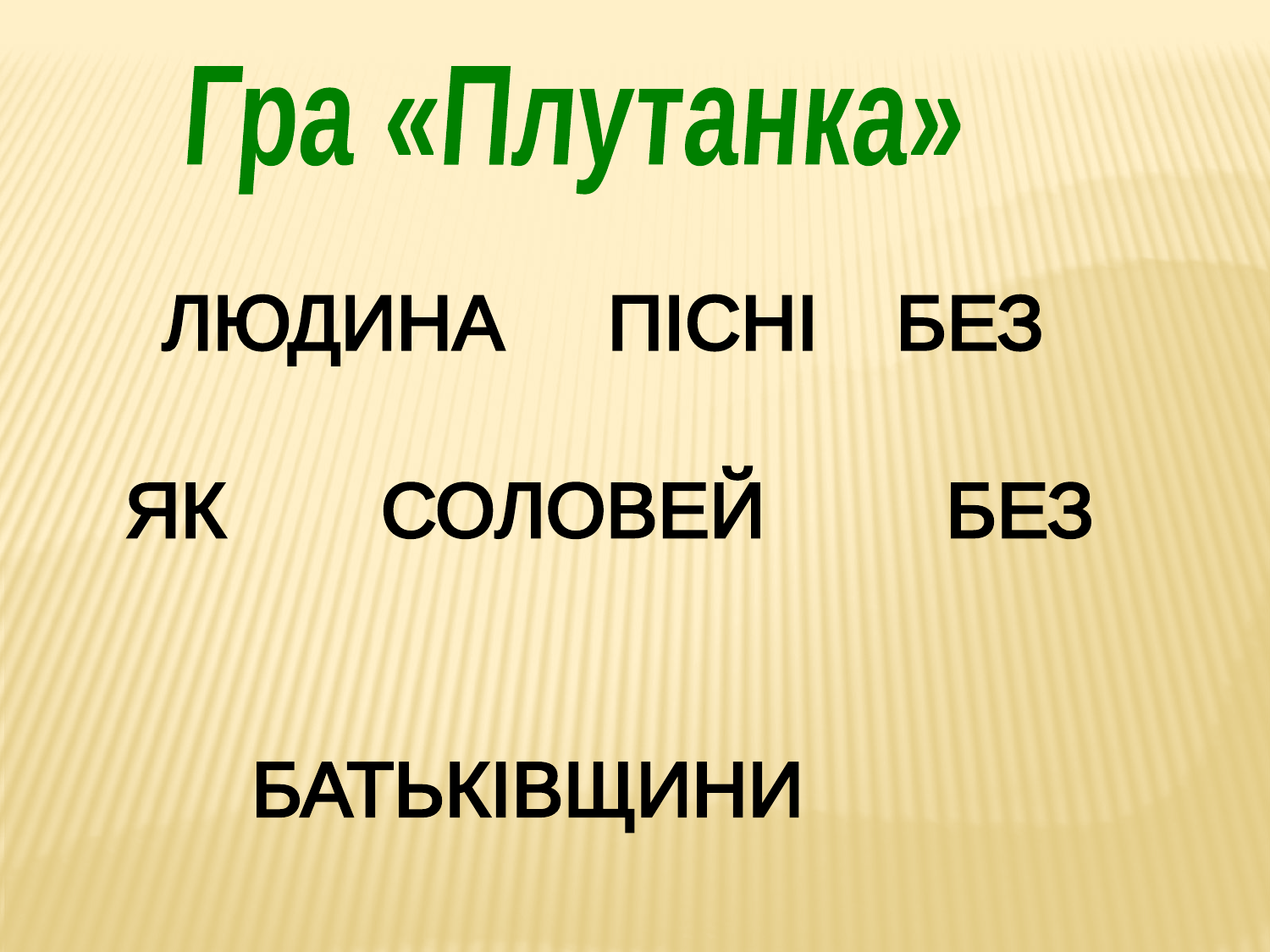

Гра «Плутанка»

       ЛЮДИНА    ПІСНІ   БЕЗ

	ЯК      СОЛОВЕЙ       БЕЗ

		БАТЬКІВЩИНИ